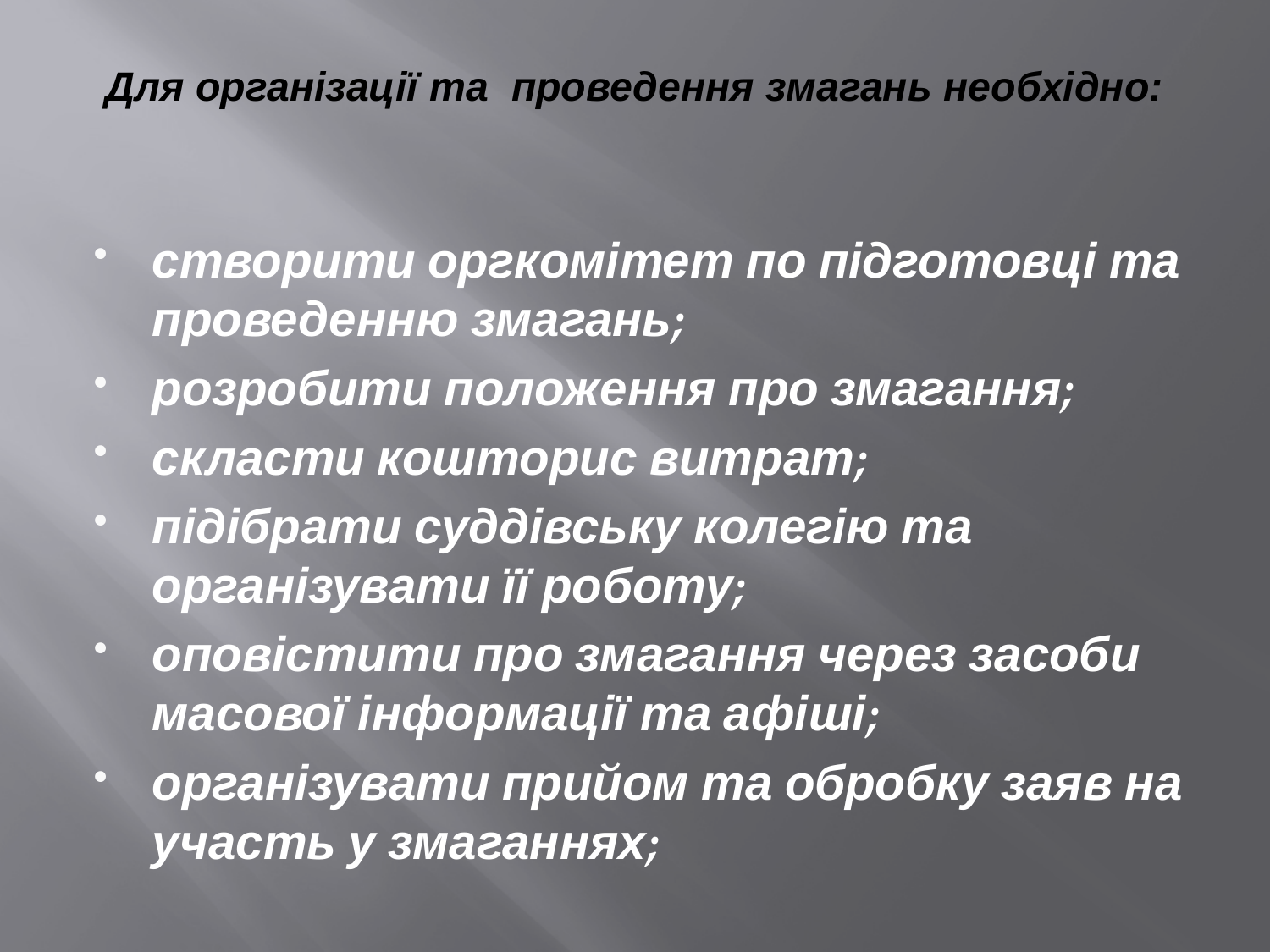

# Для організації та  проведення змагань необхідно:
створити оргкомітет по підготовці та проведенню змагань;
розробити положення про змагання;
скласти кошторис витрат;
підібрати суддівську колегію та організувати її роботу;
оповістити про змагання через засоби масової інформації та афіші;
організувати прийом та обробку заяв на участь у змаганнях;